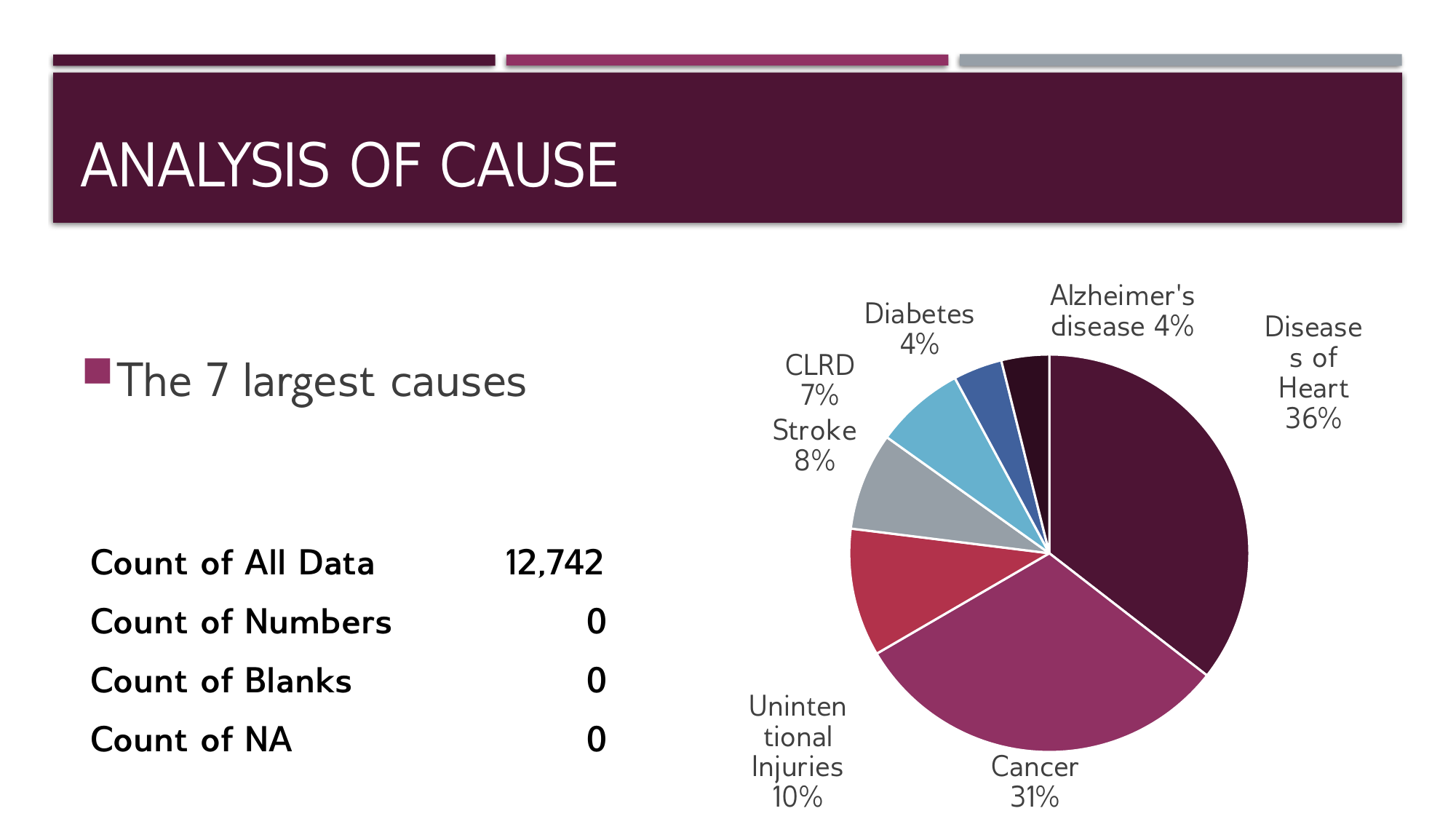

# Analysis of Cause

### Chart

| Category |  |
|---|---|
| Diseases of Heart | 9691733.0 |
| Cancer | 8458868.0 |
| Unintentional Injuries | 2839011.0 |
| Stroke | 2164572.0 |
| CLRD | 1977988.0 |
| Diabetes | 1080298.0 |
| Alzheimer's disease | 1053207.0 |
The 7 largest causes
| Count of All Data | 12,742 |
| --- | --- |
| Count of Numbers | 0 |
| Count of Blanks | 0 |
| Count of NA | 0 |